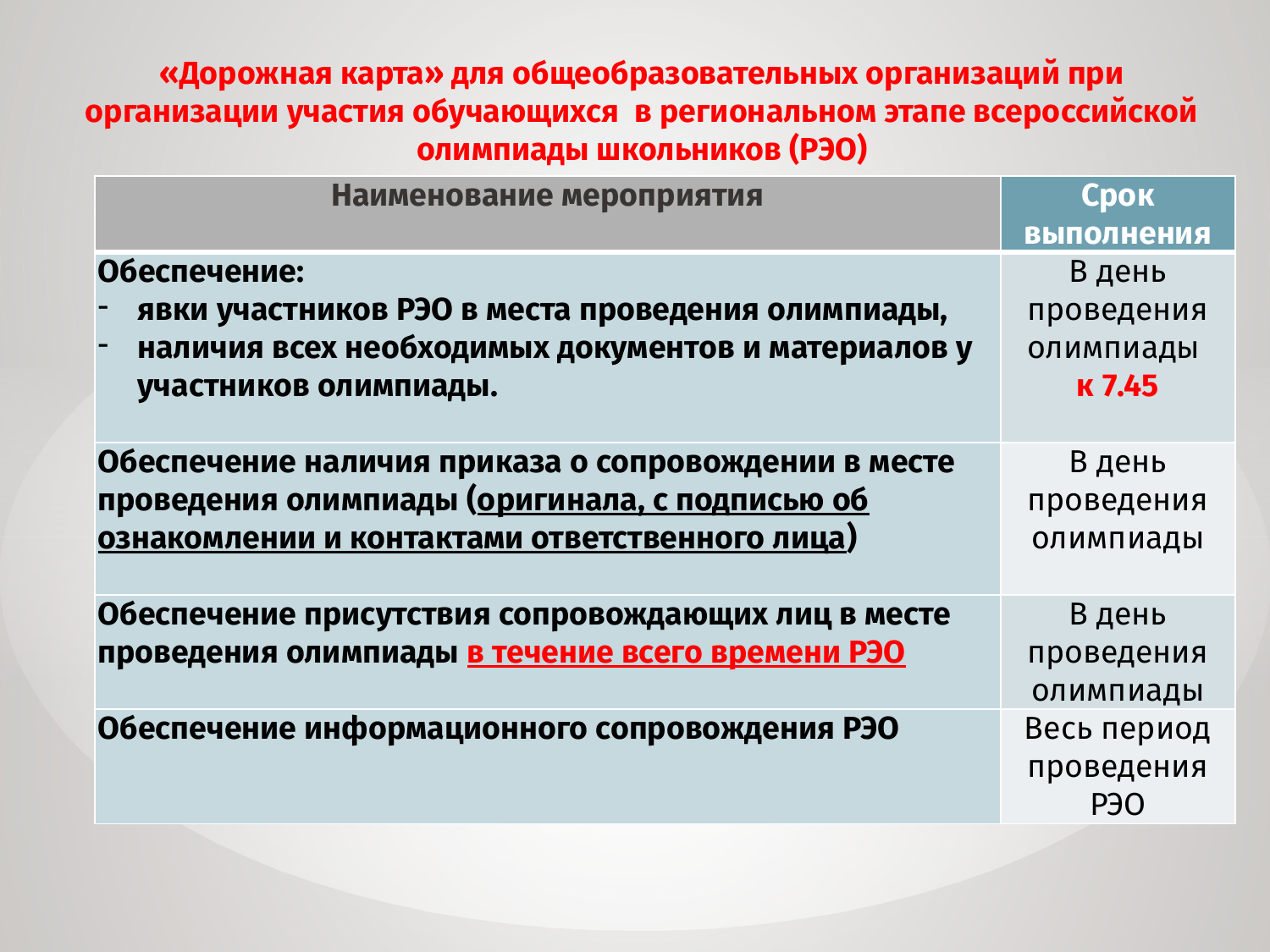

# «Дорожная карта» для общеобразовательных организаций при организации участия обучающихся  в региональном этапе всероссийской олимпиады школьников (РЭО)
| Наименование мероприятия | Срок выполнения |
| --- | --- |
| Обеспечение: явки участников РЭО в места проведения олимпиады, наличия всех необходимых документов и материалов у участников олимпиады. | В день проведения олимпиады к 7.45 |
| Обеспечение наличия приказа о сопровождении в месте проведения олимпиады (оригинала, с подписью об ознакомлении и контактами ответственного лица) | В день проведения олимпиады |
| Обеспечение присутствия сопровождающих лиц в месте проведения олимпиады в течение всего времени РЭО | В день проведения олимпиады |
| Обеспечение информационного сопровождения РЭО | Весь период проведения РЭО |